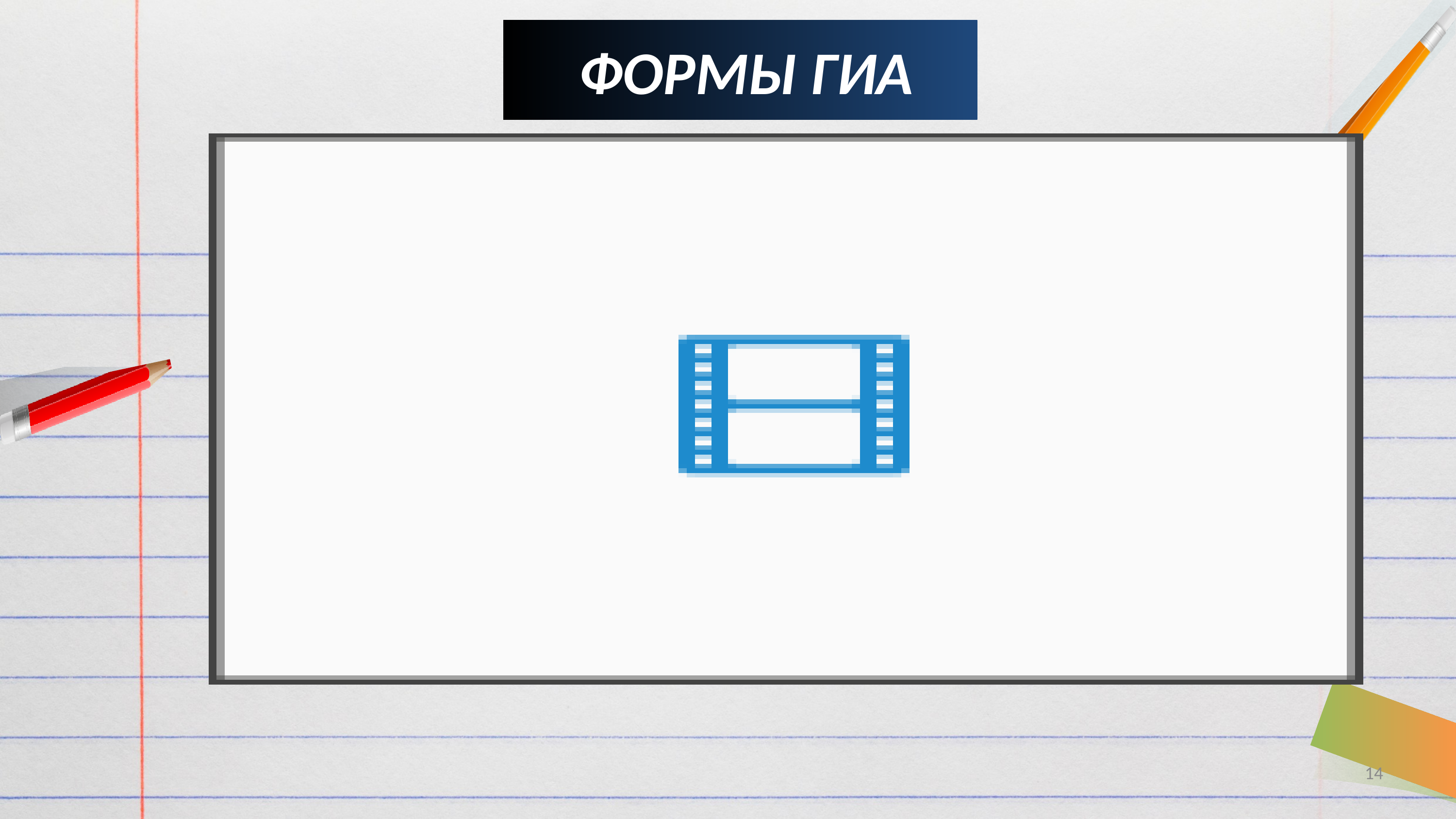

# ФОРМЫ ГИА
ОГЭ – основной государственный экзамен с использованием КИМов
ГВЭ- государственный выпускной экзамен в форме письменных и устных экзаменов (для детей с ОВЗ (ограниченные возможности здоровья) по рекомендации ПМПК «психолого-медико-педагогическая комиссия» и детей-инвалидов)

14